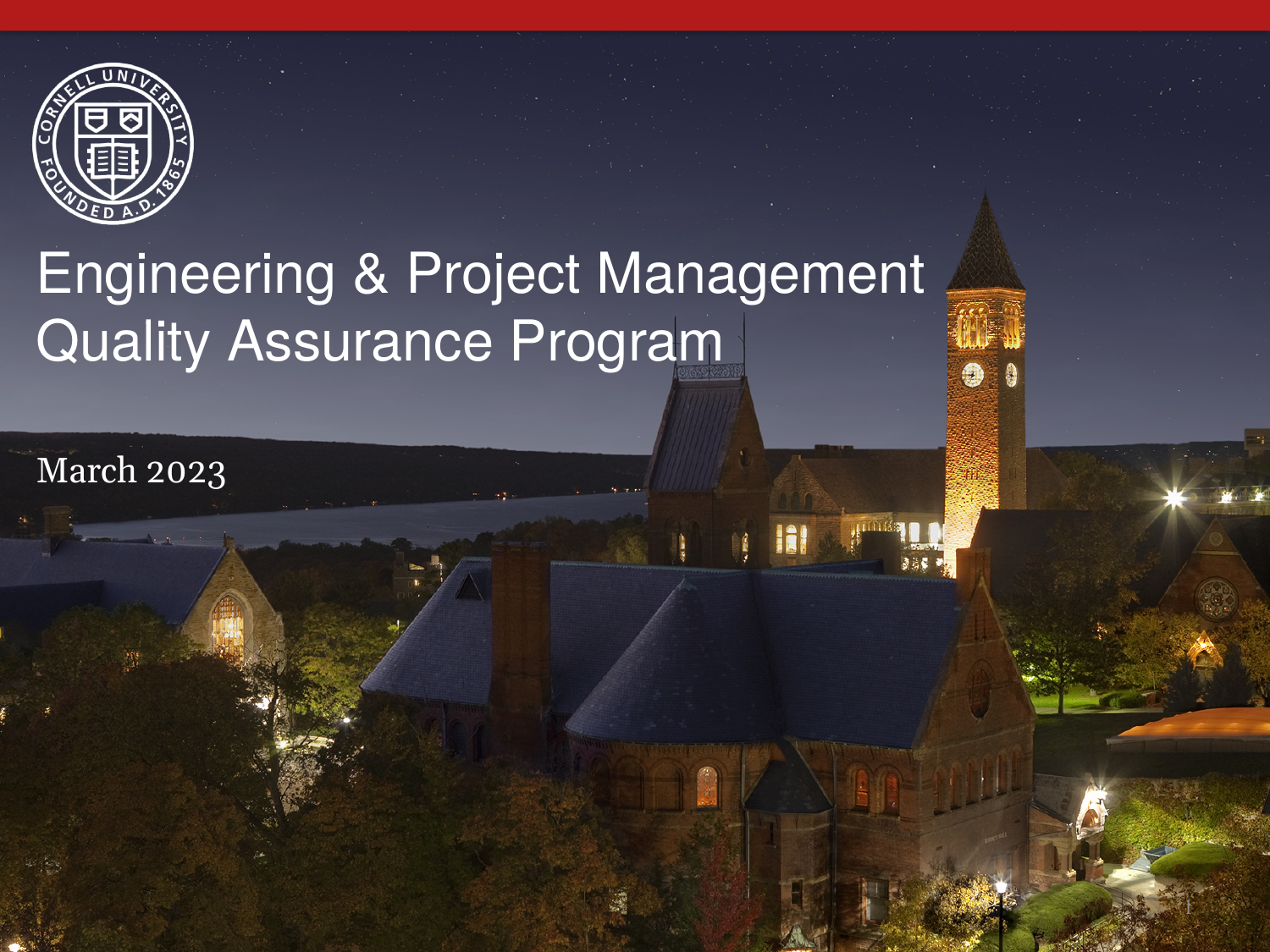

# Engineering & Project Management Quality Assurance Program
March 2023
1